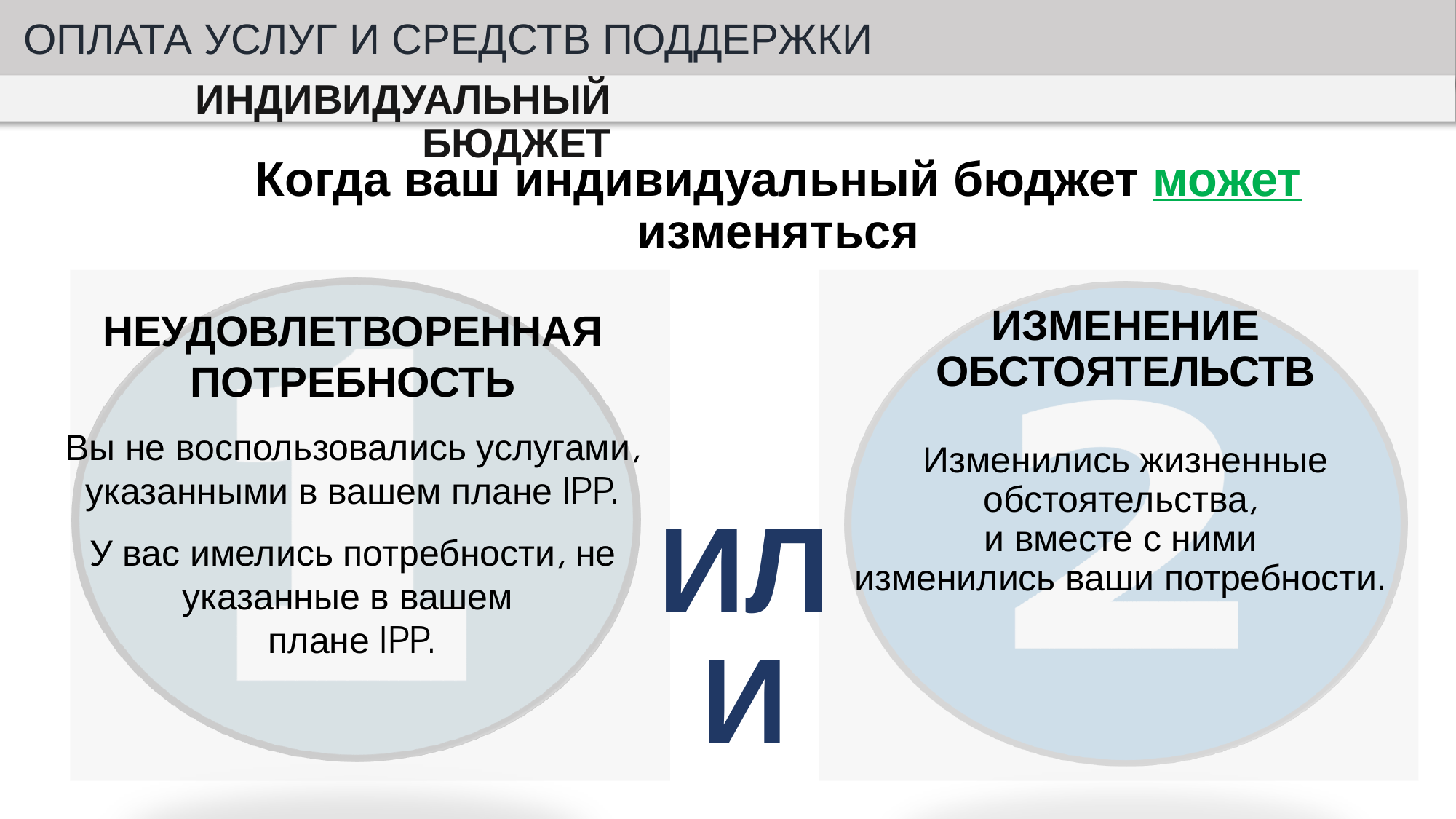

ОПЛАТА УСЛУГ И СРЕДСТВ ПОДДЕРЖКИ
ИНДИВИДУАЛЬНЫЙ БЮДЖЕТ
Когда ваш индивидуальный бюджет может изменяться

НЕУДОВЛЕТВОРЕННАЯ ПОТРЕБНОСТЬ

Вы не воспользовались услугами, указанными в вашем плане IPP.

У вас имелись потребности, не указанные в вашем
плане IPP.
ИЗМЕНЕНИЕ ОБСТОЯТЕЛЬСТВ

Изменились жизненные обстоятельства,
и вместе с ними
изменились ваши потребности.

ИЛИ